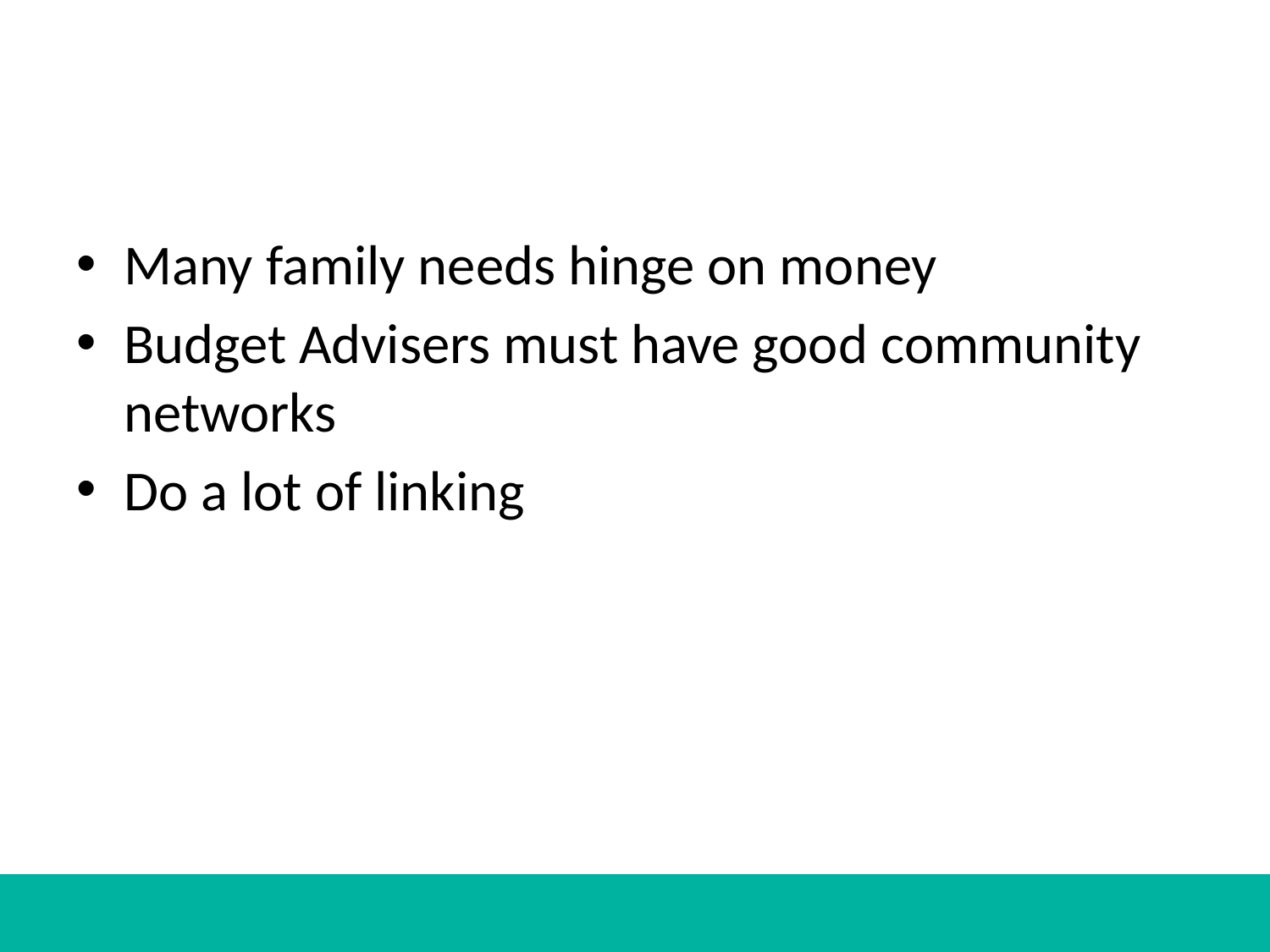

#
Many family needs hinge on money
Budget Advisers must have good community networks
Do a lot of linking